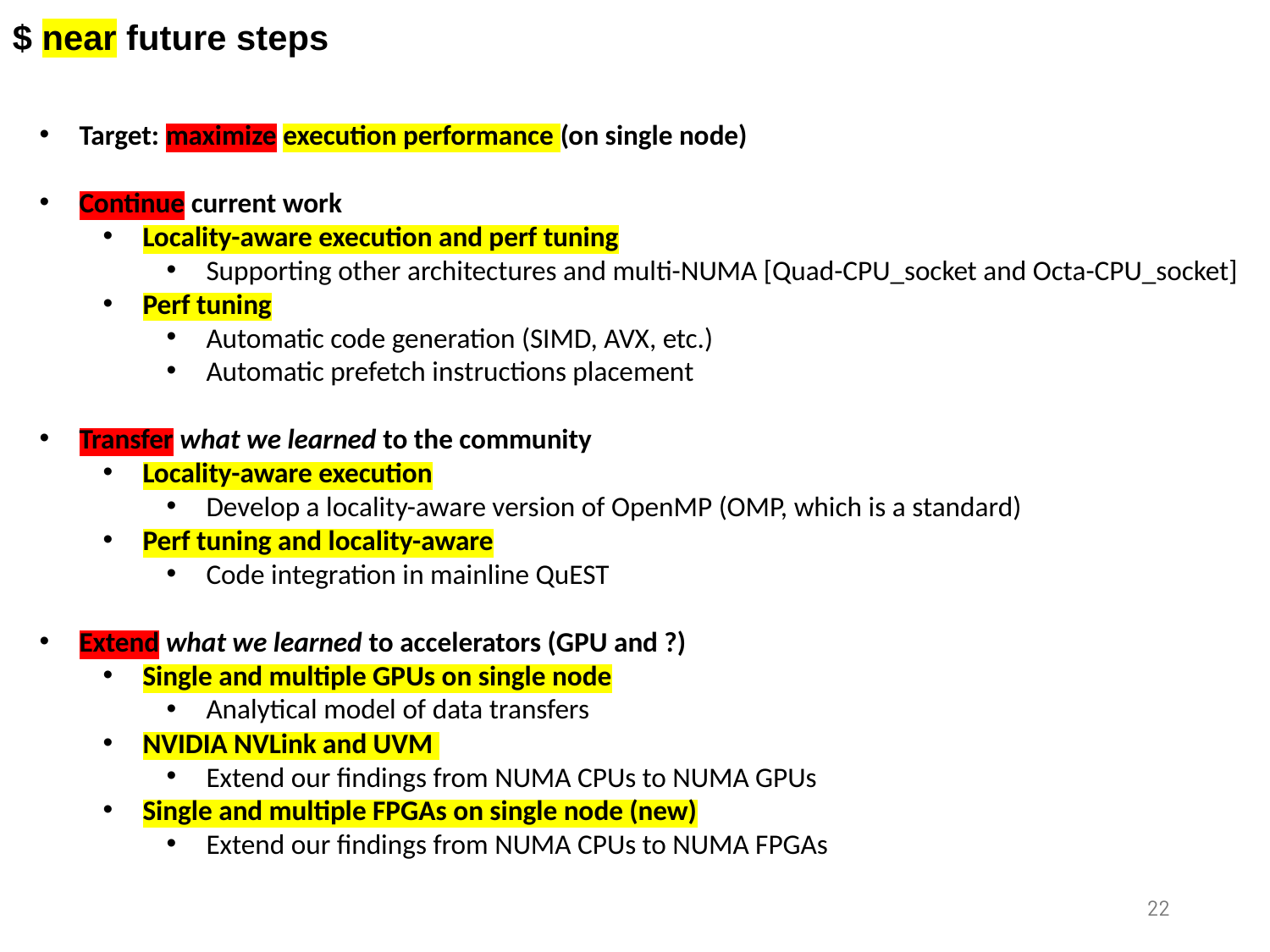

$ near future steps
Target: maximize execution performance (on single node)

Continue current work
Locality-aware execution and perf tuning
Supporting other architectures and multi-NUMA [Quad-CPU_socket and Octa-CPU_socket]
Perf tuning
Automatic code generation (SIMD, AVX, etc.)
Automatic prefetch instructions placement

Transfer what we learned to the community
Locality-aware execution
Develop a locality-aware version of OpenMP (OMP, which is a standard)
Perf tuning and locality-aware
Code integration in mainline QuEST

Extend what we learned to accelerators (GPU and ?)
Single and multiple GPUs on single node
Analytical model of data transfers
NVIDIA NVLink and UVM
Extend our findings from NUMA CPUs to NUMA GPUs
Single and multiple FPGAs on single node (new)
Extend our findings from NUMA CPUs to NUMA FPGAs

22